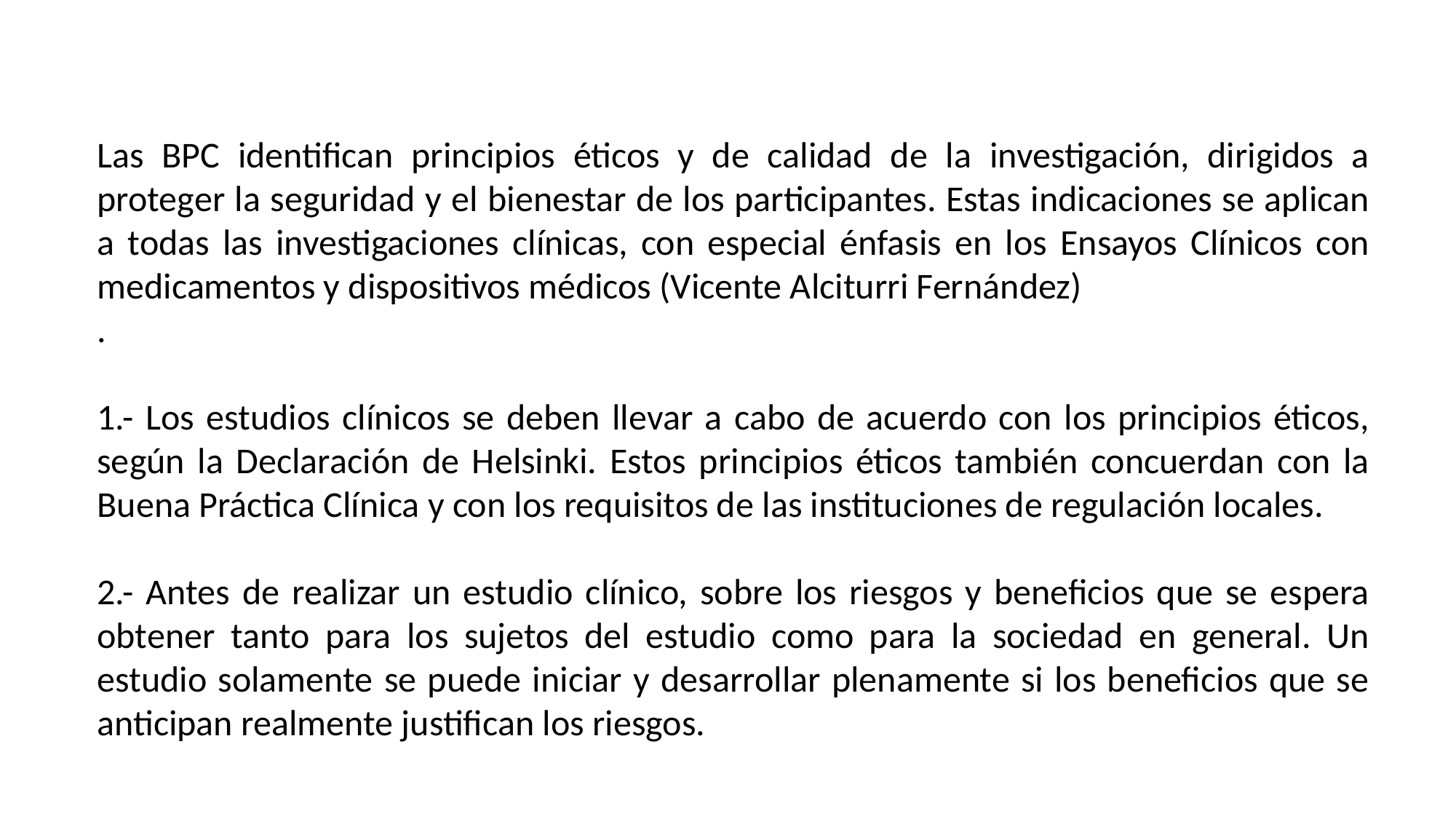

Las BPC identifican principios éticos y de calidad de la investigación, dirigidos a proteger la seguridad y el bienestar de los participantes. Estas indicaciones se aplican a todas las investigaciones clínicas, con especial énfasis en los Ensayos Clínicos con medicamentos y dispositivos médicos (Vicente Alciturri Fernández)
.

1.- Los estudios clínicos se deben llevar a cabo de acuerdo con los principios éticos, según la Declaración de Helsinki. Estos principios éticos también concuerdan con la Buena Práctica Clínica y con los requisitos de las instituciones de regulación locales.

2.- Antes de realizar un estudio clínico, sobre los riesgos y beneficios que se espera obtener tanto para los sujetos del estudio como para la sociedad en general. Un estudio solamente se puede iniciar y desarrollar plenamente si los beneficios que se anticipan realmente justifican los riesgos.